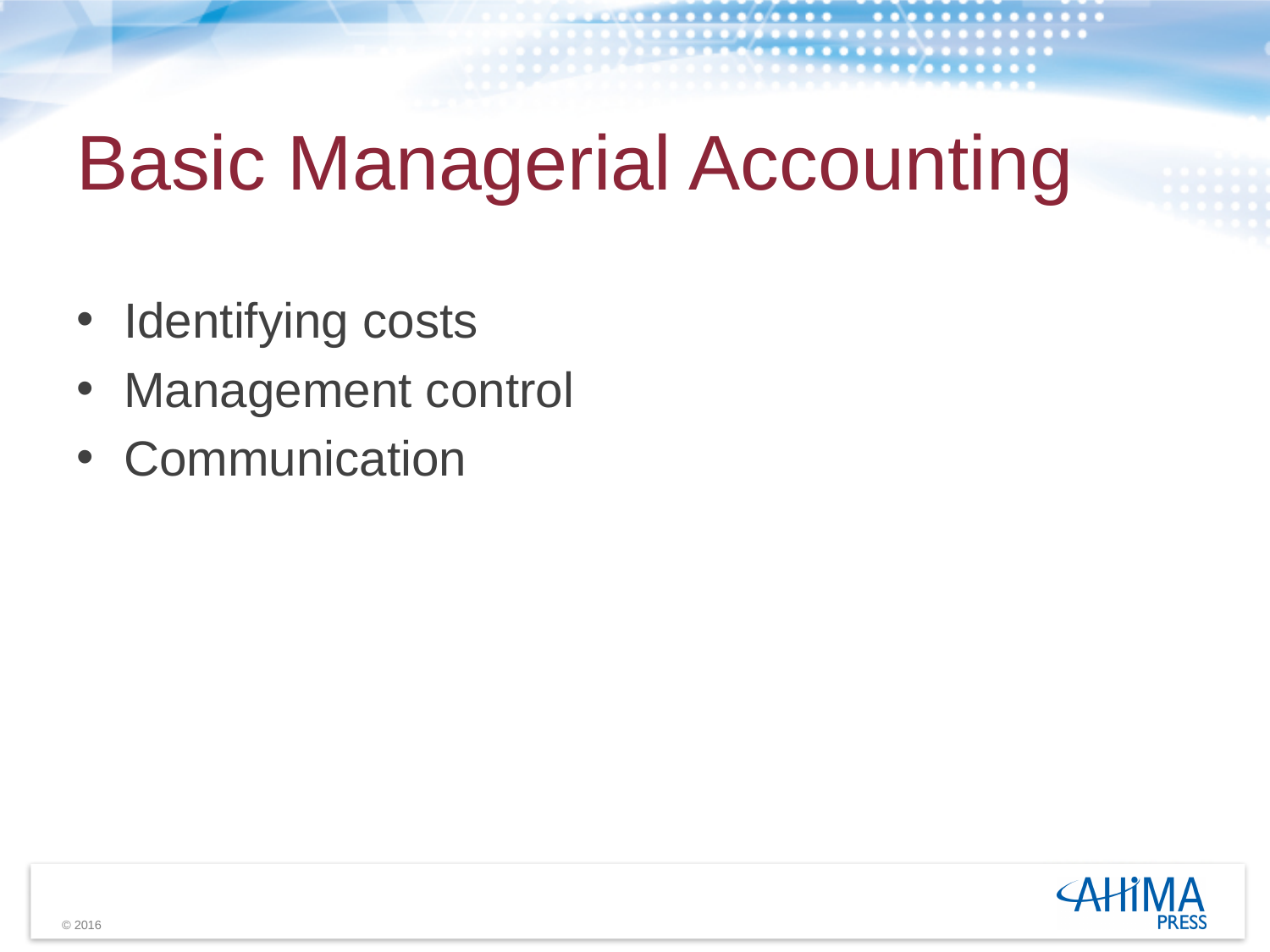

# Basic Managerial Accounting
Identifying costs
Management control
Communication